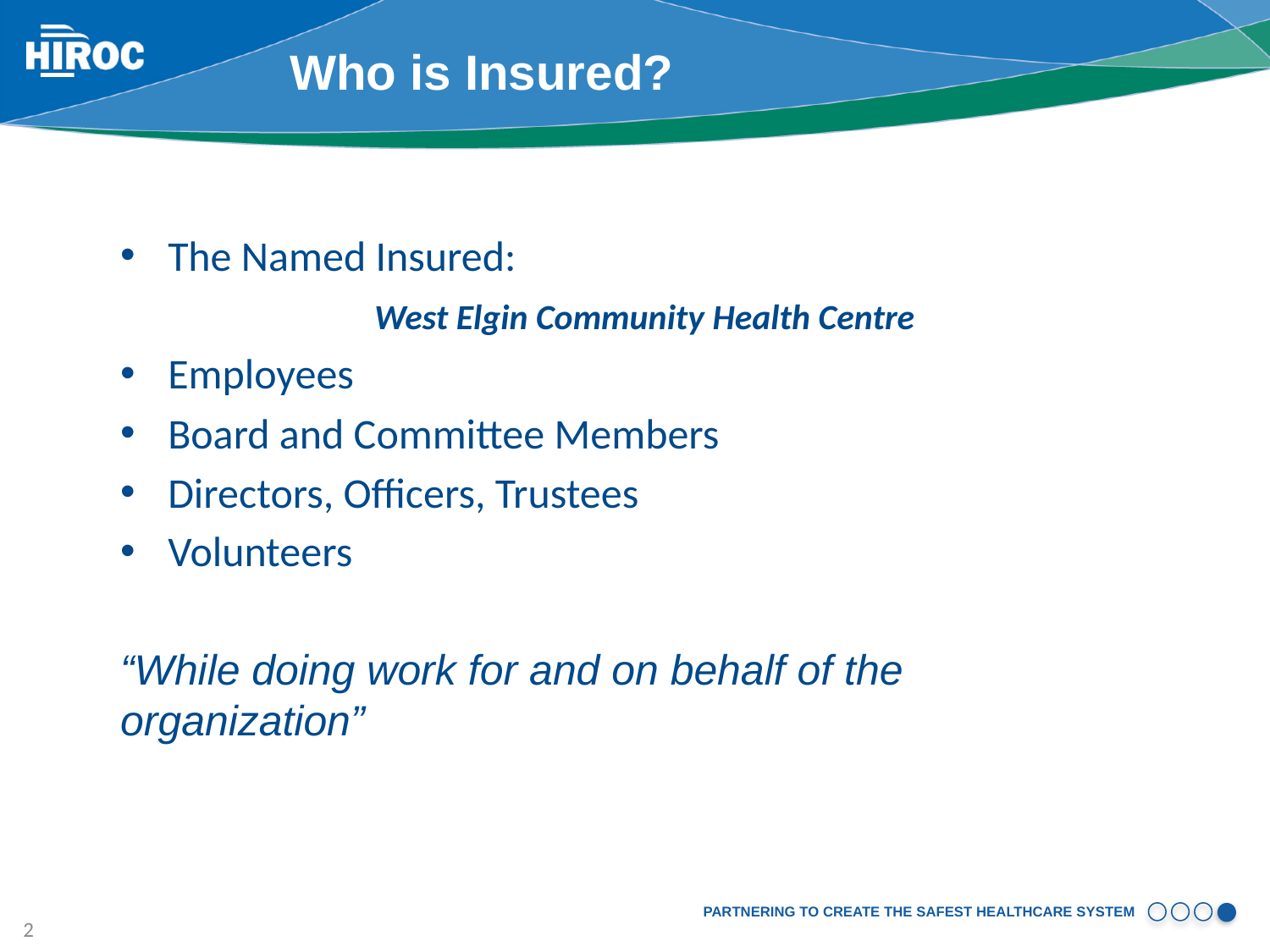

# Who is Insured?
The Named Insured:
		West Elgin Community Health Centre
Employees
Board and Committee Members
Directors, Officers, Trustees
Volunteers

“While doing work for and on behalf of the organization”
2